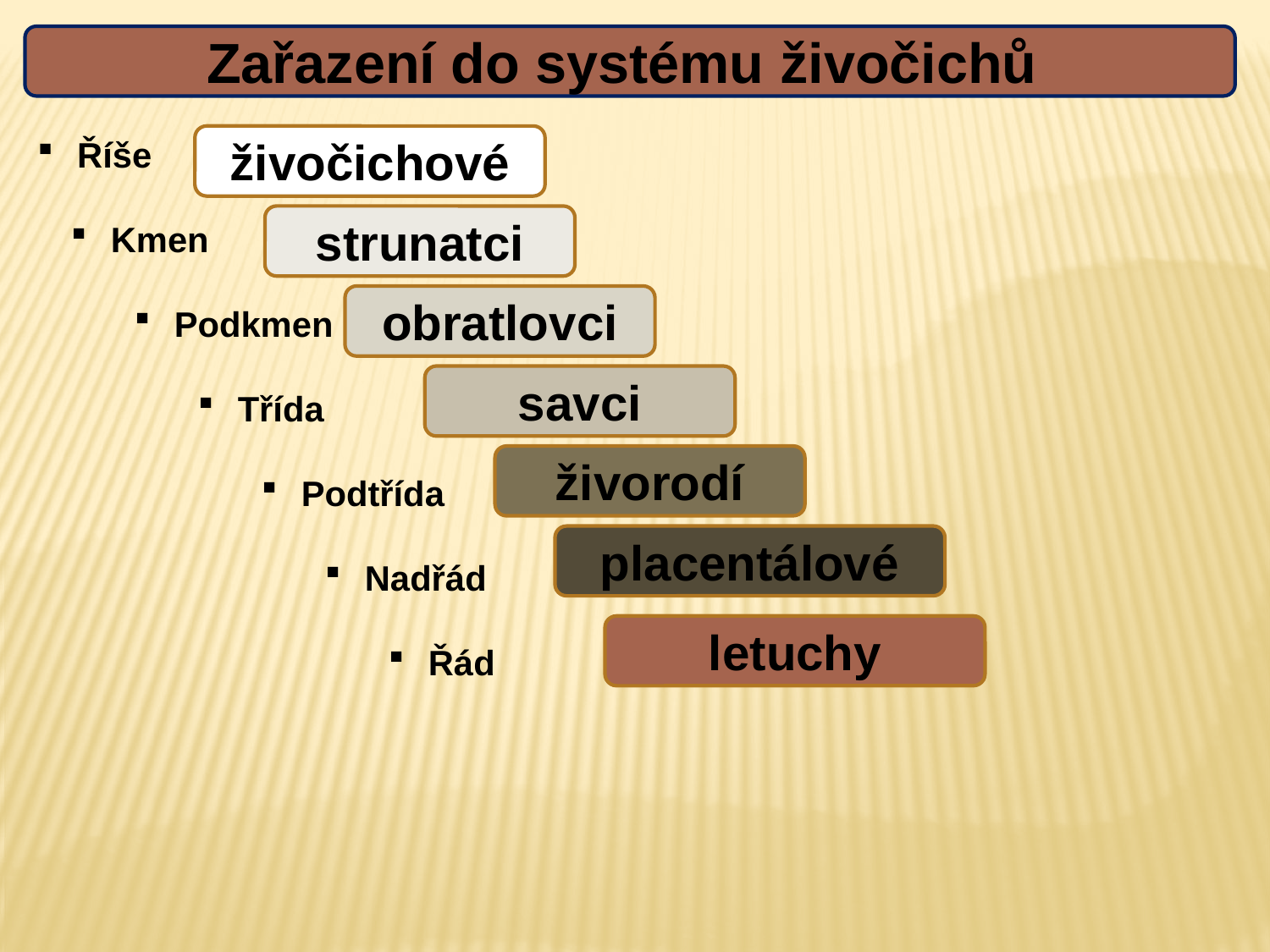

Zařazení do systému živočichů
živočichové
 Říše

 Kmen

 Podkmen

 Třída

 Podtřída

 Nadřád

 Řád

strunatci
obratlovci
savci
živorodí
placentálové
letuchy